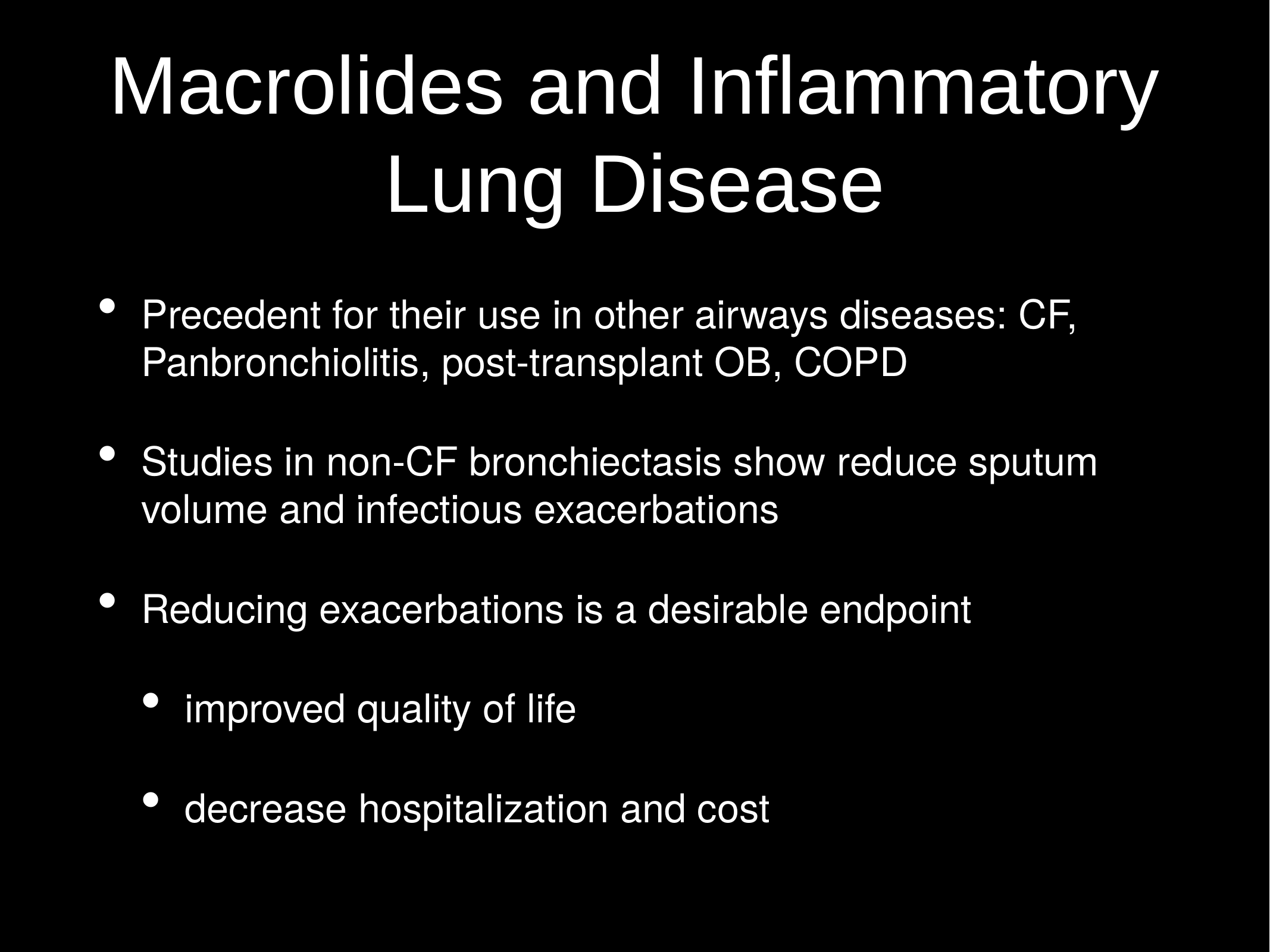

# Macrolides and Inflammatory Lung Disease
Precedent for their use in other airways diseases: CF, Panbronchiolitis, post-transplant OB, COPD
Studies in non-CF bronchiectasis show reduce sputum volume and infectious exacerbations
Reducing exacerbations is a desirable endpoint
improved quality of life
decrease hospitalization and cost